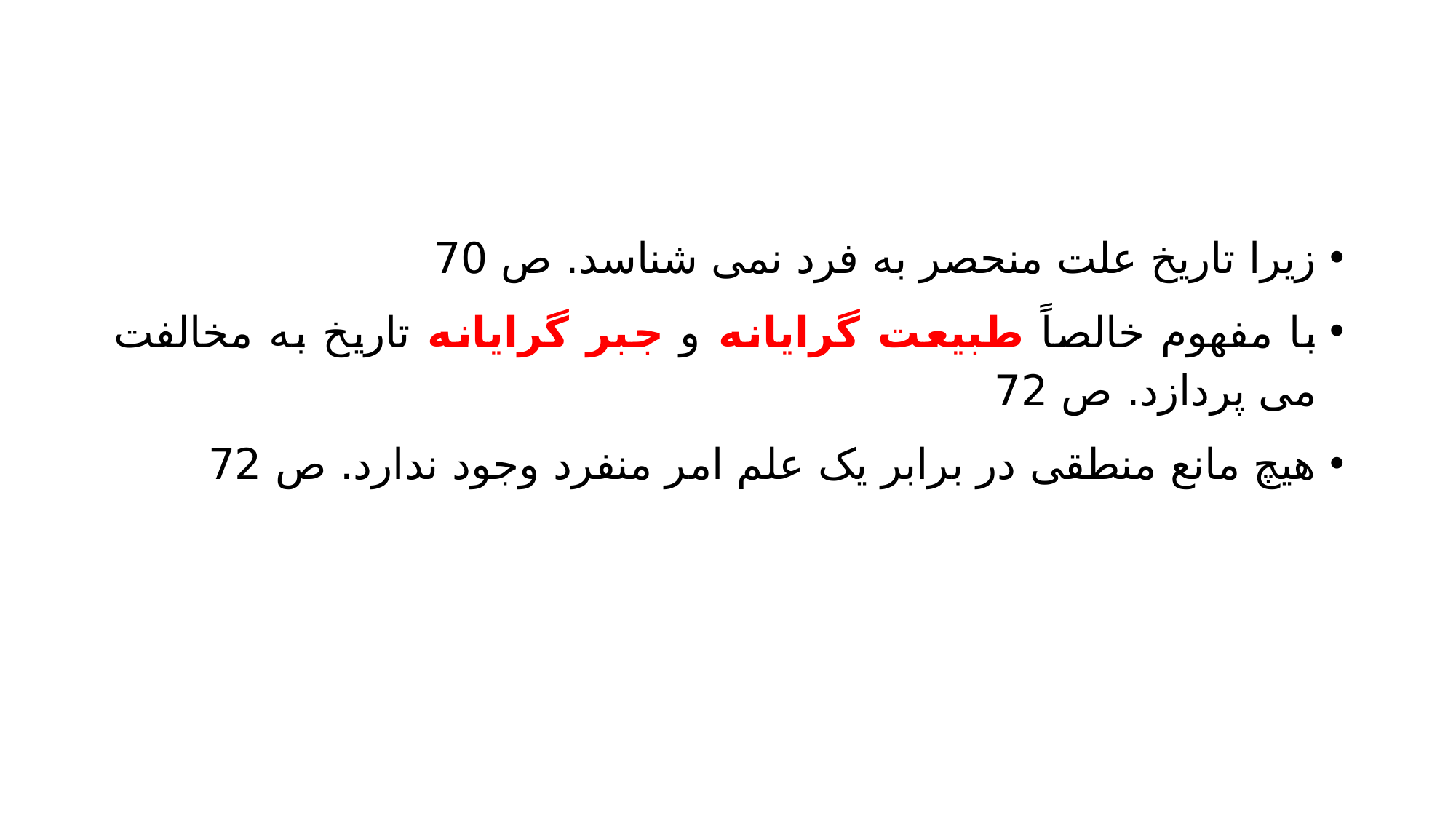

#
زیرا تاریخ علت منحصر به فرد نمی شناسد. ص 70
با مفهوم خالصاً طبیعت گرایانه و جبر گرایانه تاریخ به مخالفت می پردازد. ص 72
هیچ مانع منطقی در برابر یک علم امر منفرد وجود ندارد. ص 72